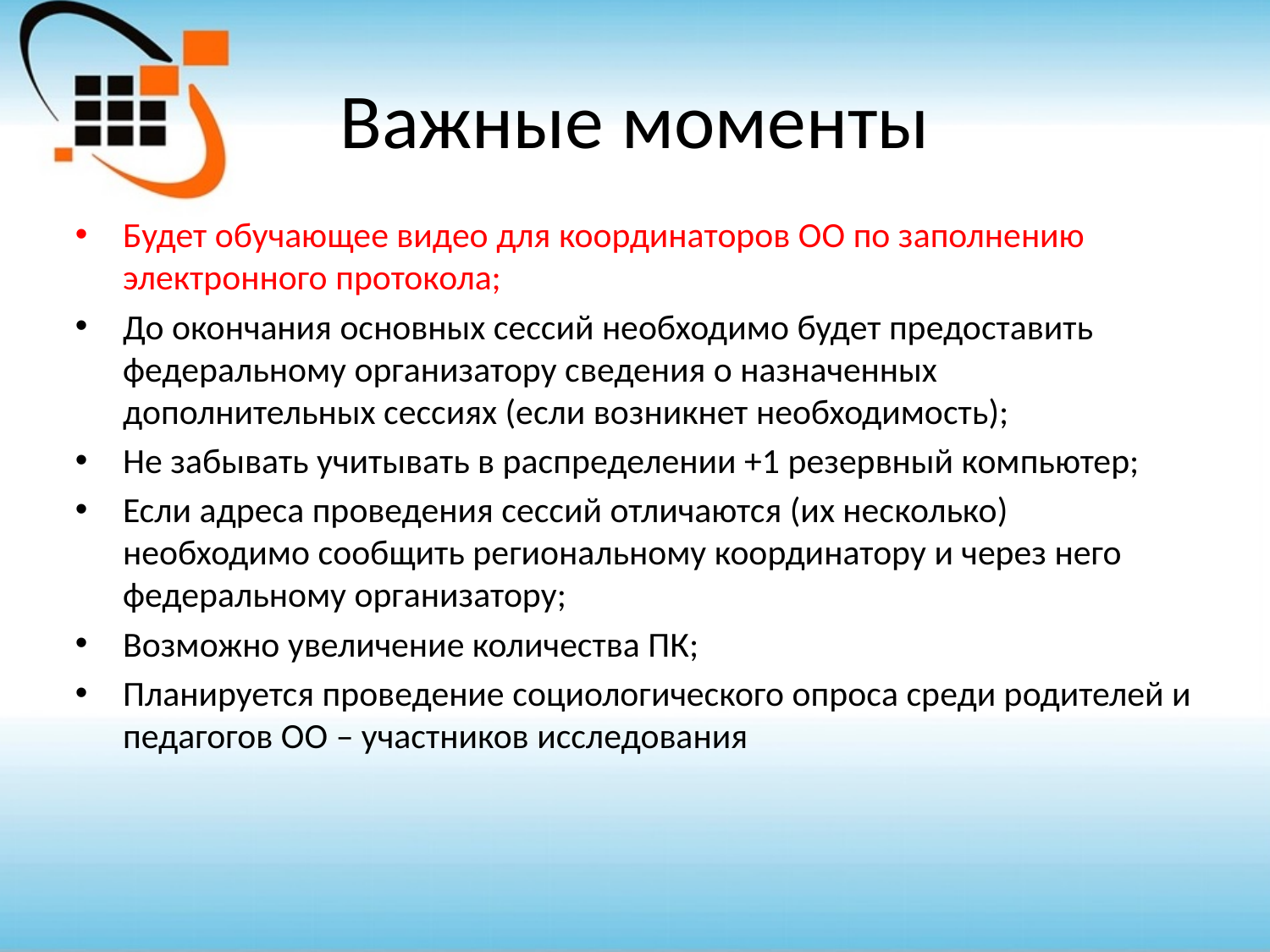

# Важные моменты
Будет обучающее видео для координаторов ОО по заполнению электронного протокола;
До окончания основных сессий необходимо будет предоставить федеральному организатору сведения о назначенных дополнительных сессиях (если возникнет необходимость);
Не забывать учитывать в распределении +1 резервный компьютер;
Если адреса проведения сессий отличаются (их несколько) необходимо сообщить региональному координатору и через него федеральному организатору;
Возможно увеличение количества ПК;
Планируется проведение социологического опроса среди родителей и педагогов ОО – участников исследования